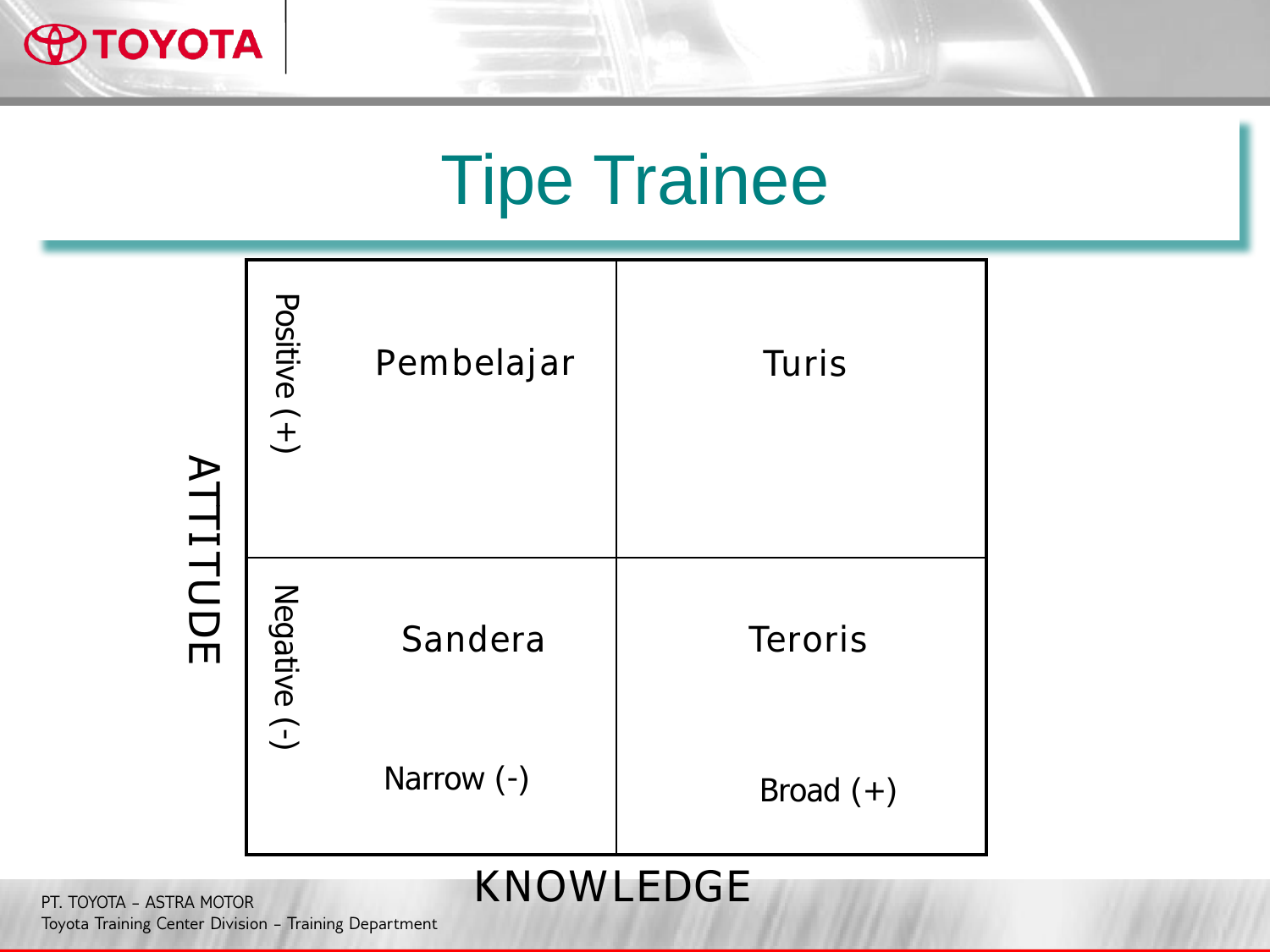

Tipe Trainee
|  |  |
| --- | --- |
|  |  |
Pembelajar
Turis
Positive (+)
ATTITUDE
Sandera
Teroris
Negative (-)
Narrow (-)
Broad (+)
KNOWLEDGE